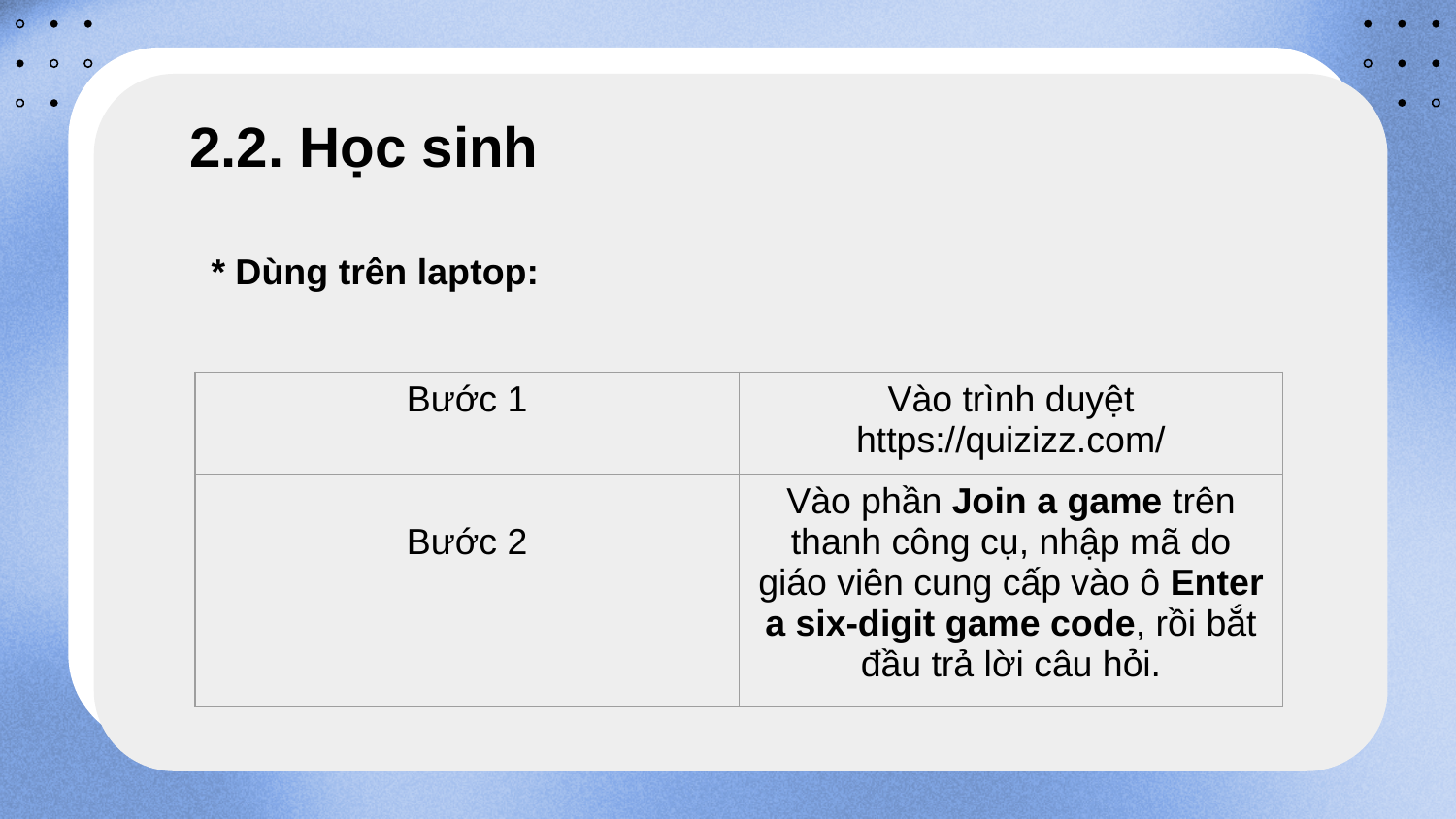

2.2. Học sinh
* Dùng trên laptop:
| Bước 1 | Vào trình duyệt https://quizizz.com/ |
| --- | --- |
| Bước 2 | Vào phần Join a game trên thanh công cụ, nhập mã do giáo viên cung cấp vào ô Enter a six-digit game code, rồi bắt đầu trả lời câu hỏi. |